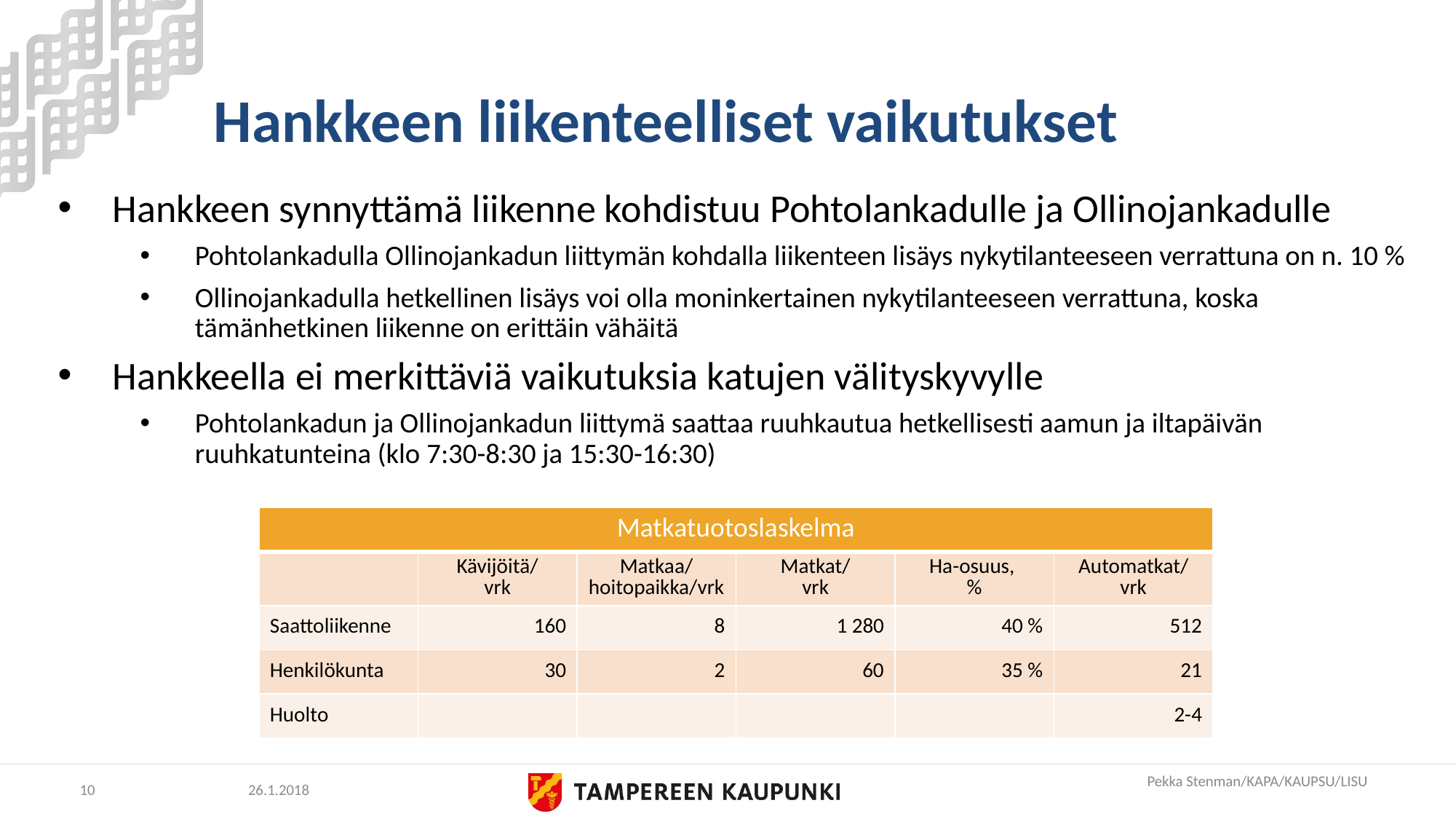

# Hankkeen liikenteelliset vaikutukset
Hankkeen synnyttämä liikenne kohdistuu Pohtolankadulle ja Ollinojankadulle
Pohtolankadulla Ollinojankadun liittymän kohdalla liikenteen lisäys nykytilanteeseen verrattuna on n. 10 %
Ollinojankadulla hetkellinen lisäys voi olla moninkertainen nykytilanteeseen verrattuna, koska tämänhetkinen liikenne on erittäin vähäitä
Hankkeella ei merkittäviä vaikutuksia katujen välityskyvylle
Pohtolankadun ja Ollinojankadun liittymä saattaa ruuhkautua hetkellisesti aamun ja iltapäivän ruuhkatunteina (klo 7:30-8:30 ja 15:30-16:30)
| Matkatuotoslaskelma |  |  |  |  |  |
| --- | --- | --- | --- | --- | --- |
|  | Kävijöitä/ vrk | Matkaa/ hoitopaikka/vrk | Matkat/ vrk | Ha-osuus, % | Automatkat/ vrk |
| Saattoliikenne | 160 | 8 | 1 280 | 40 % | 512 |
| Henkilökunta | 30 | 2 | 60 | 35 % | 21 |
| Huolto |  |  |  |  | 2-4 |
10
26.1.2018
Pekka Stenman/KAPA/KAUPSU/LISU